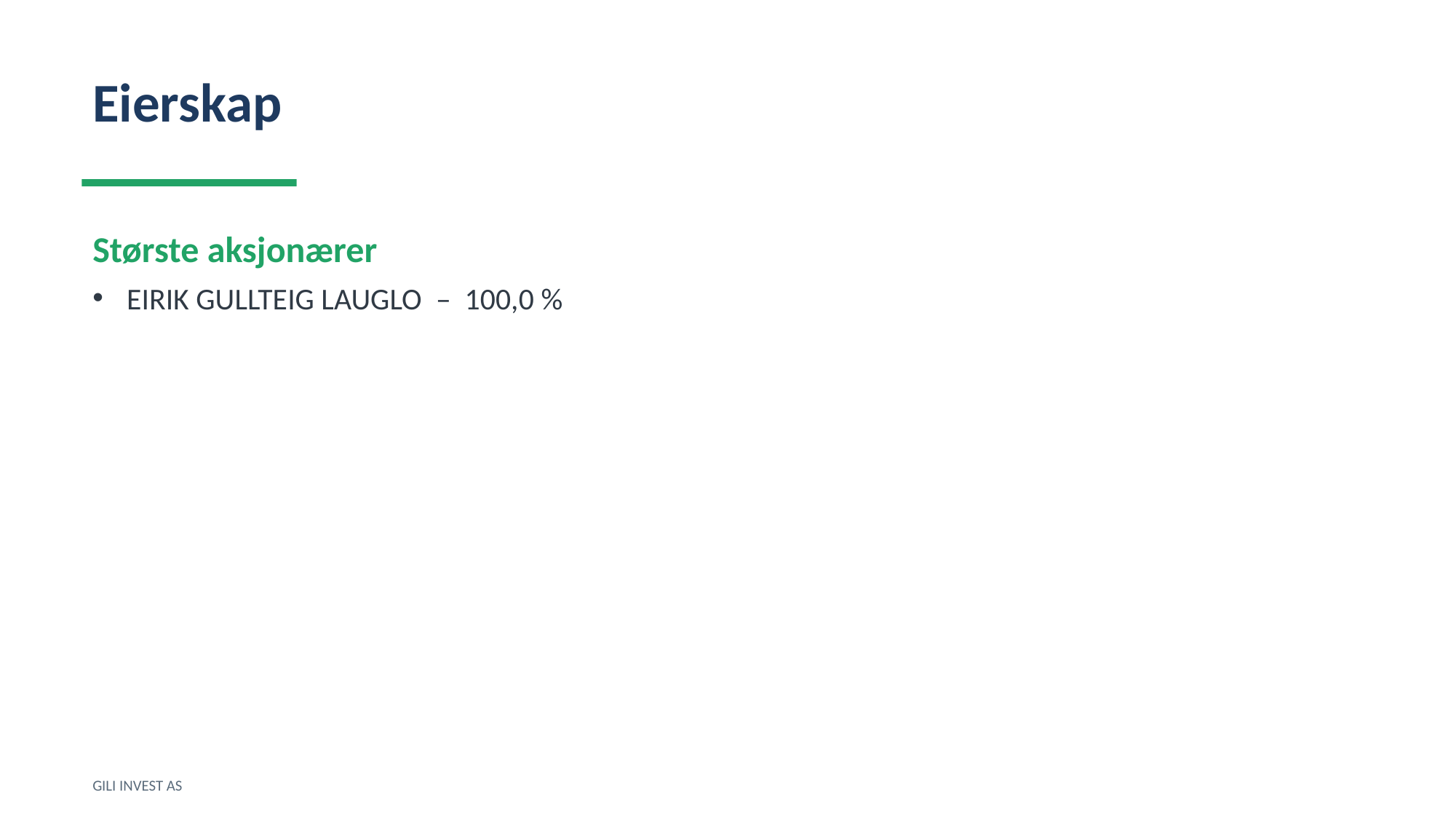

Eierskap

Største aksjonærer
EIRIK GULLTEIG LAUGLO  –  100,0 %
GILI INVEST AS